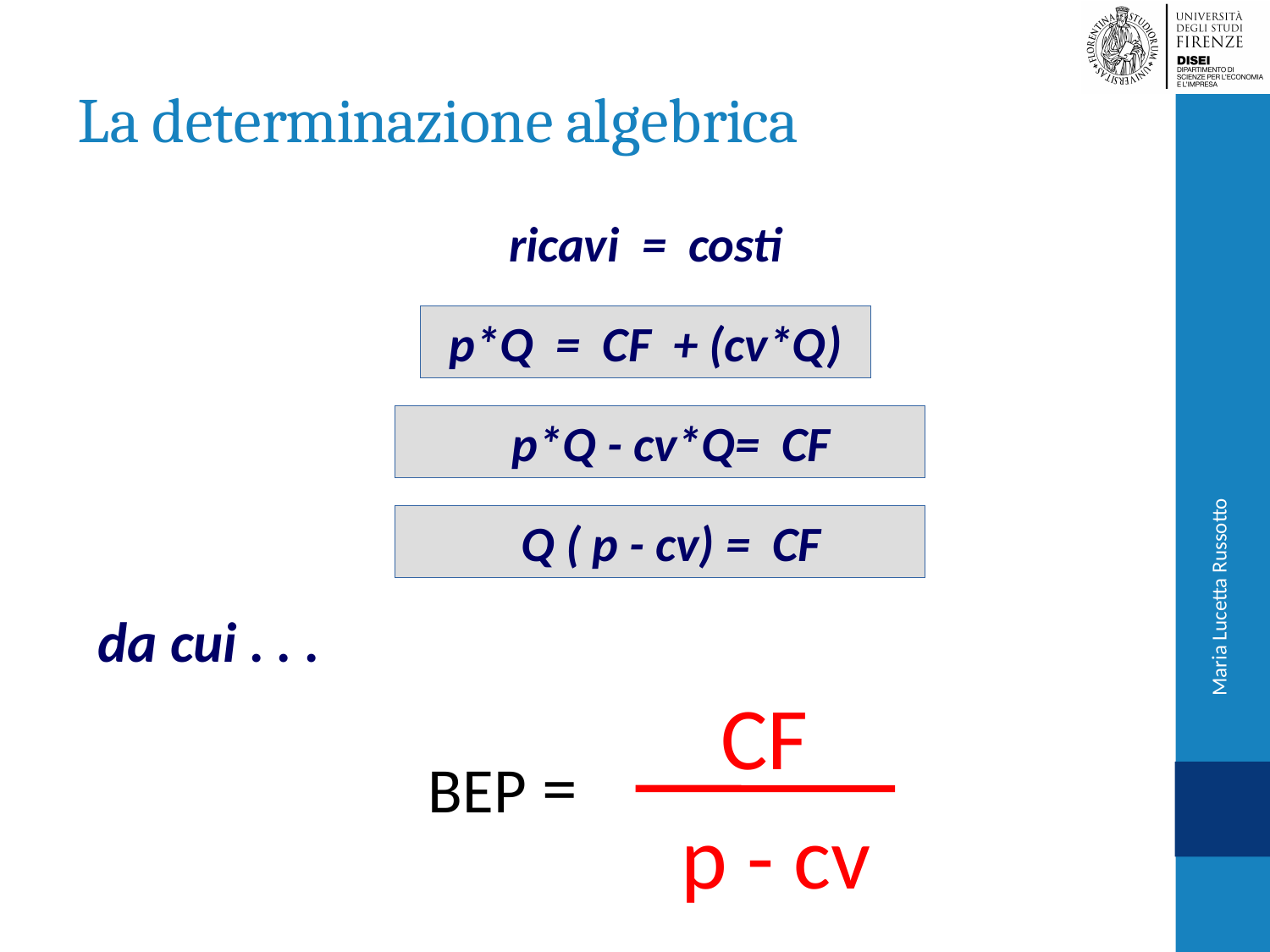

# La determinazione algebrica
               ricavi  =  costi
  p*Q  =  CF  + (cv*Q)
  p*Q - cv*Q=  CF
  Q ( p - cv) =  CF
Maria Lucetta Russotto
da cui . . .
CF
BEP =

p - cv